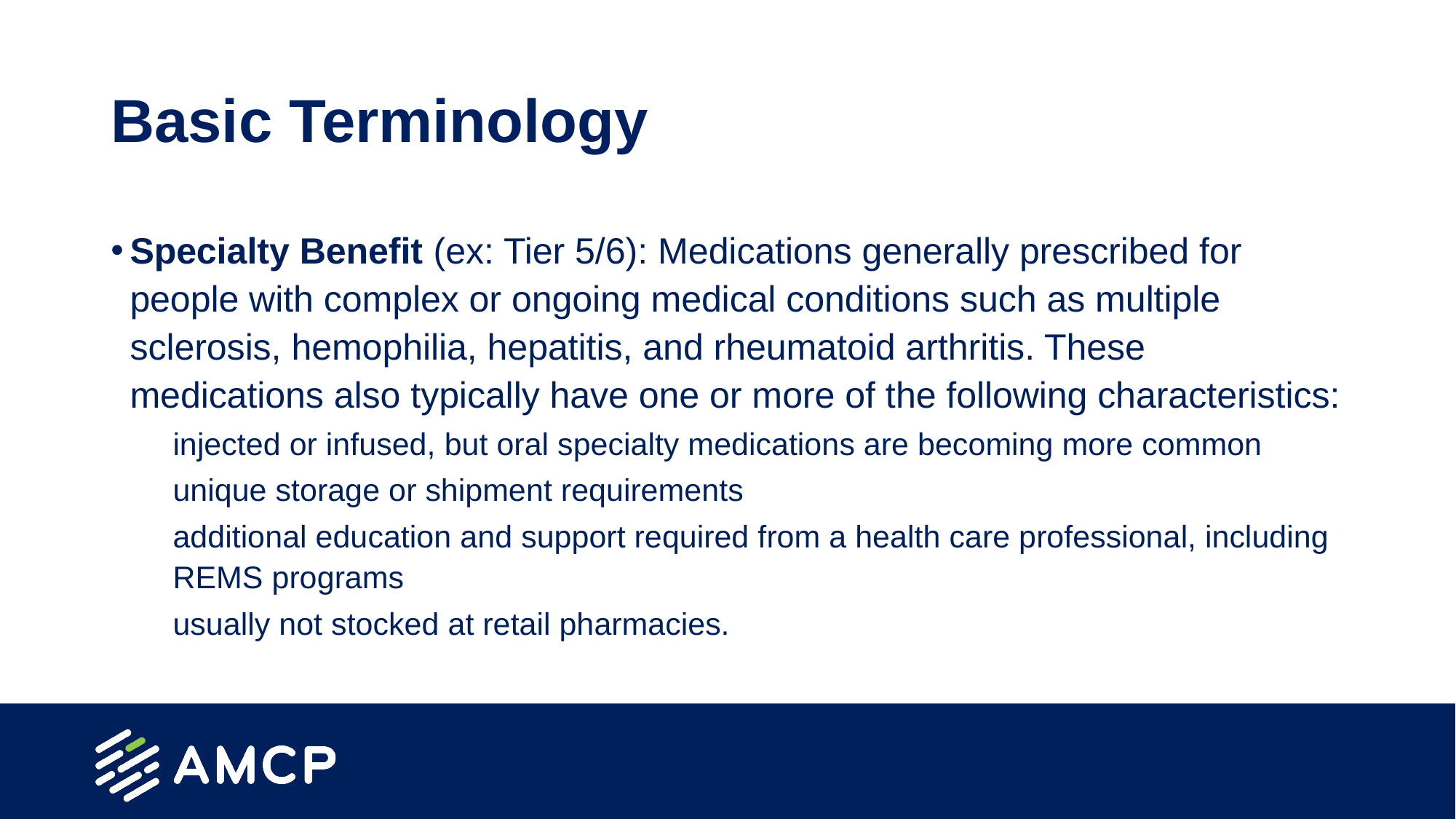

# Basic Terminology
Specialty Benefit (ex: Tier 5/6): Medications generally prescribed for people with complex or ongoing medical conditions such as multiple sclerosis, hemophilia, hepatitis, and rheumatoid arthritis. These medications also typically have one or more of the following characteristics:
injected or infused, but oral specialty medications are becoming more common
unique storage or shipment requirements
additional education and support required from a health care professional, including REMS programs
usually not stocked at retail pharmacies.